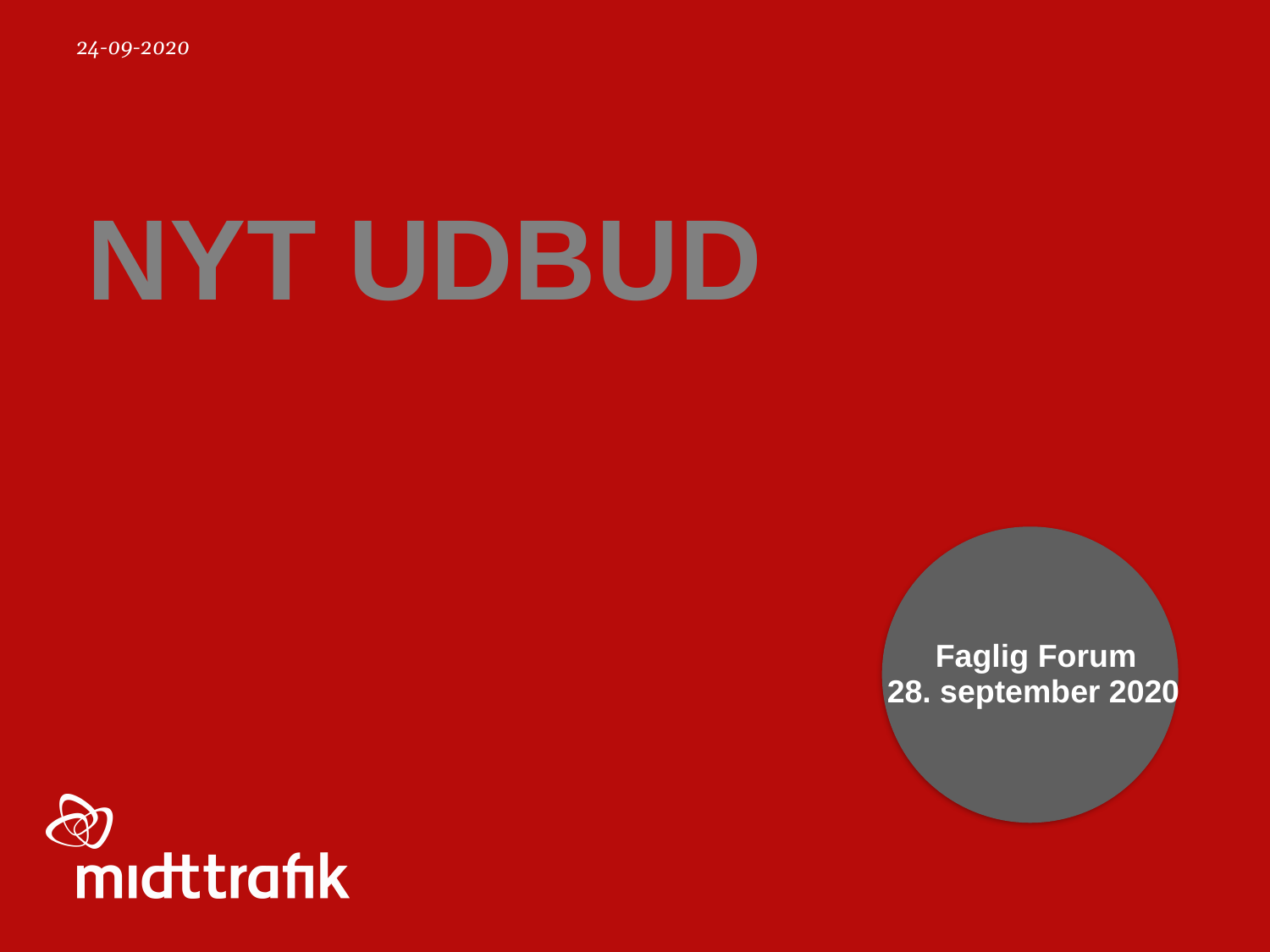

24-09-2020
# Nyt udbud
      Faglig Forum
28. september 2020